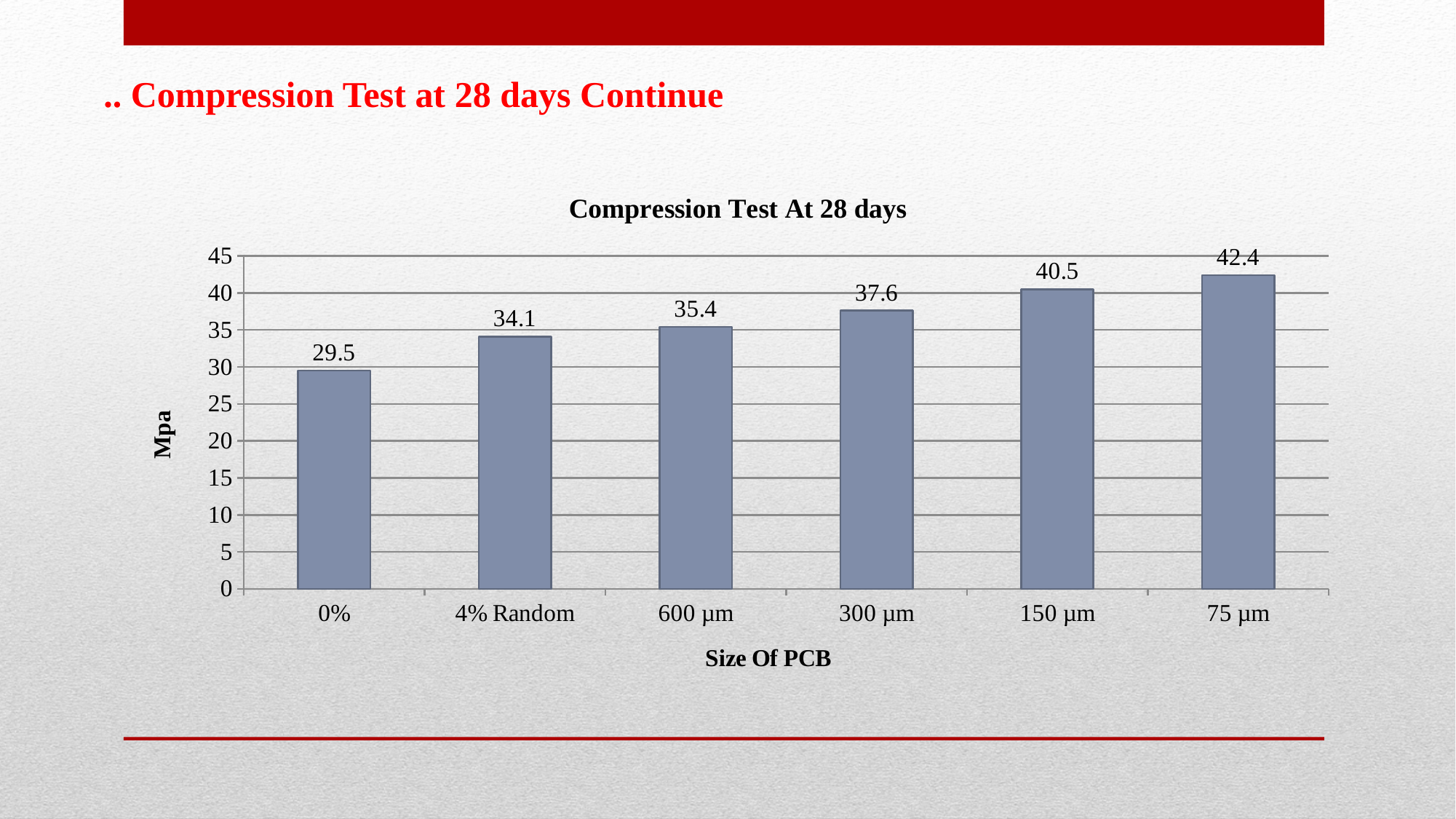

Compression Test at 28 days Continue ..

### Chart: Compression Test At 28 days

| Category |  |
|---|---|
| 0% | 29.5 |
| 4% Random | 34.1 |
| 600 µm | 35.4 |
| 300 µm | 37.6 |
| 150 µm | 40.5 |
| 75 µm | 42.4 |